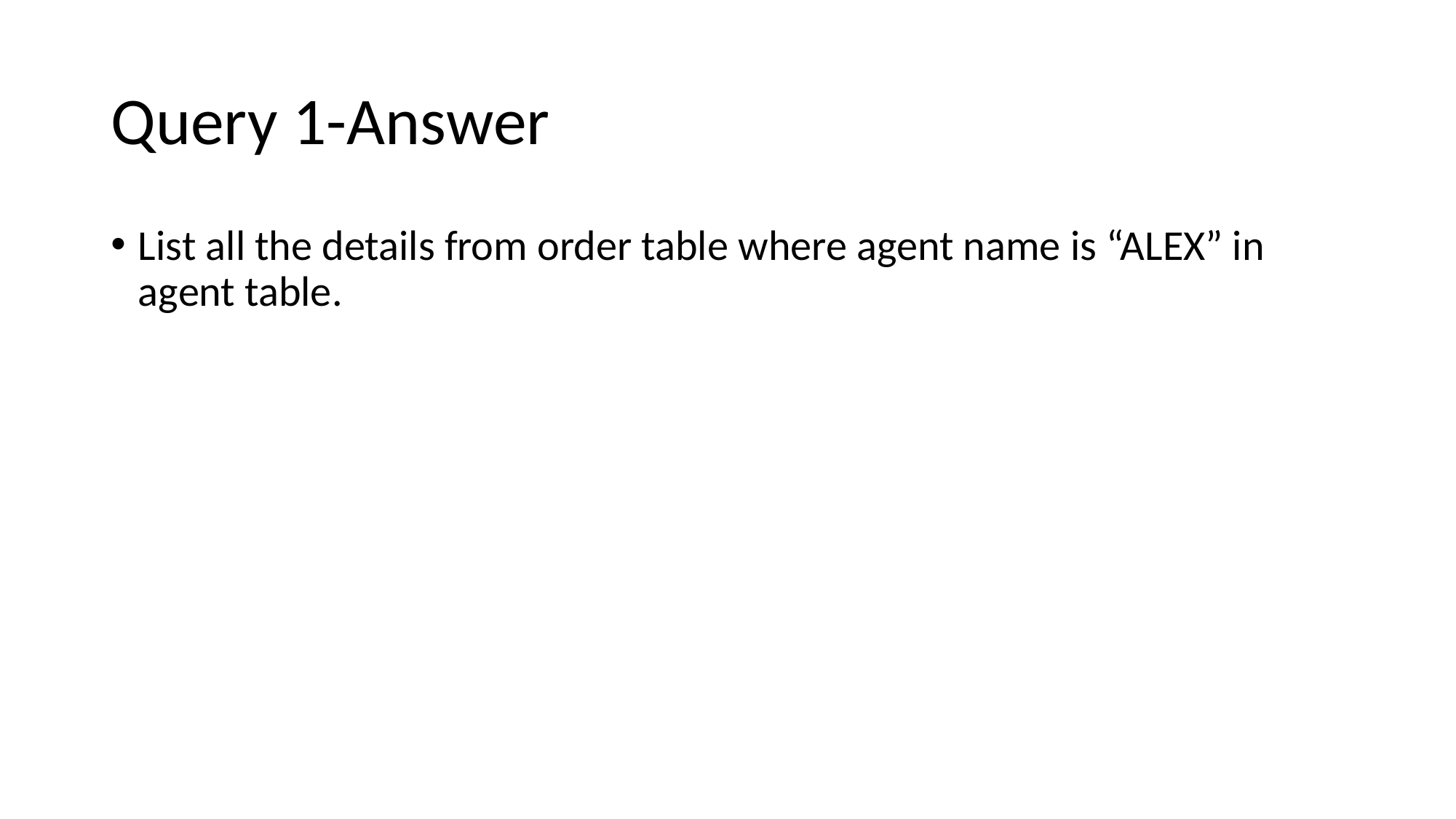

# Query 1-Answer
List all the details from order table where agent name is “ALEX” in agent table.